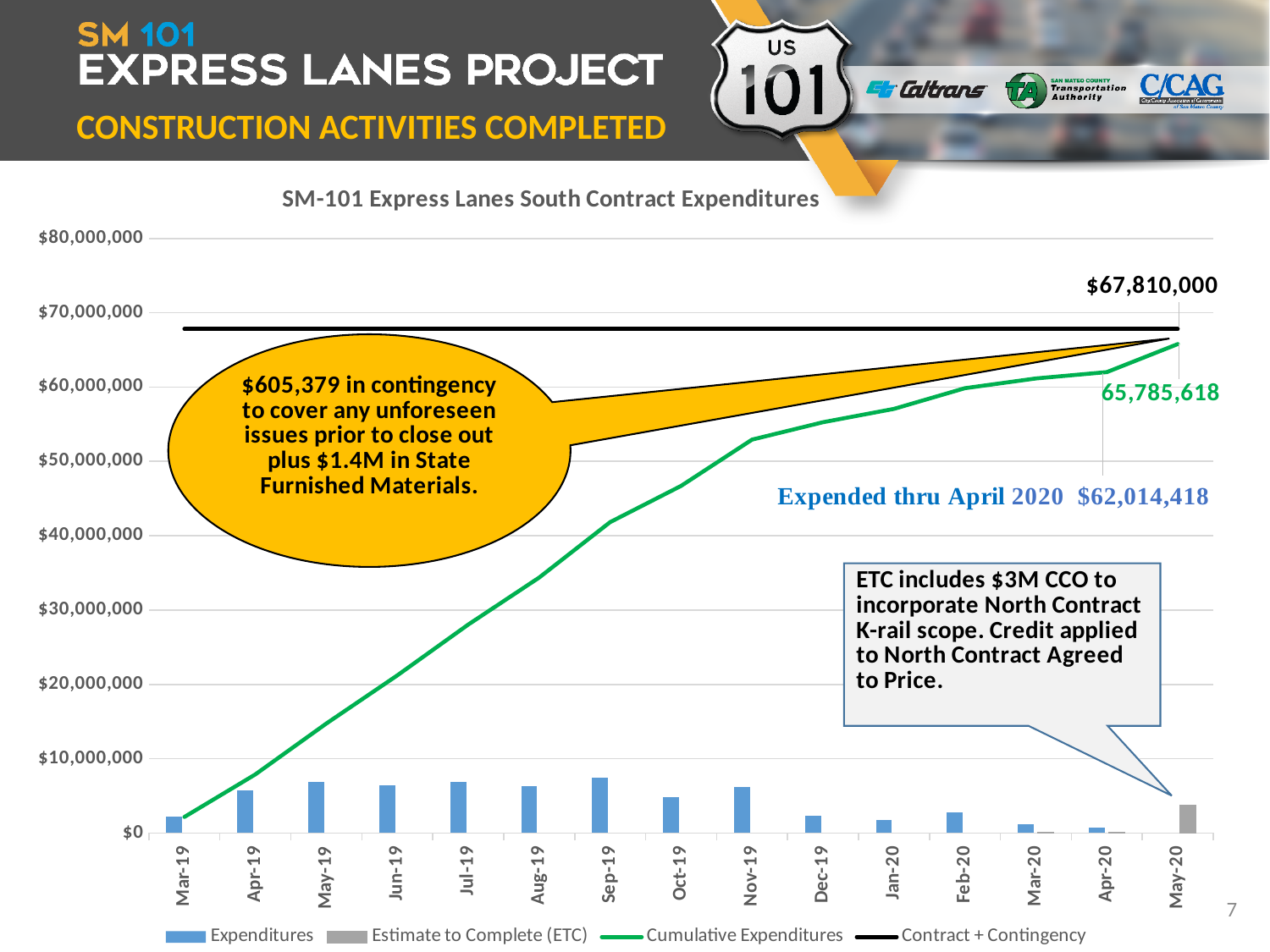

CONSTRUCTION ACTIVITIES COMPLETED

### Chart: SM-101 Express Lanes South Contract Expenditures

| Category | Expenditures | Estimate to Complete (ETC) | Cumulative Expenditures | Contract + Contingency |
|---|---|---|---|---|
| 43544 | 2161322.23 | None | 2161322.23 | 67810000.0 |
| 43575 | 5727580.03 | None | 7888902.26 | 67810000.0 |
| 43605 | 6845477.589999999 | None | 14734379.849999998 | 67810000.0 |
| 43636 | 6469988.17 | None | 21204368.019999996 | 67810000.0 |
| 43666 | 6840790.34 | None | 28045158.359999996 | 67810000.0 |
| 43697 | 6323408.78 | None | 34368567.13999999 | 67810000.0 |
| 43728 | 7463063.600000001 | None | 41831630.739999995 | 67810000.0 |
| 43758 | 4874804.909999999 | None | 46706435.64999999 | 67810000.0 |
| 43789 | 6223703.99 | None | 52930139.63999999 | 67810000.0 |
| 43819 | 2337476.1 | None | 55267615.739999995 | 67810000.0 |
| 43850 | 1794984.4500000002 | None | 57062600.19 | 67810000.0 |
| 43881 | 2787772.04 | None | 59850372.23 | 67810000.0 |
| 43910 | 1208709.48 | 100000.0 | 61159081.70999999 | 67810000.0 |
| 43941 | 755336.4199999999 | 100000.0 | 62014418.129999995 | 67810000.0 |
| 43971 | None | 3771200.0 | 65785618.129999995 | 67810000.0 |
7